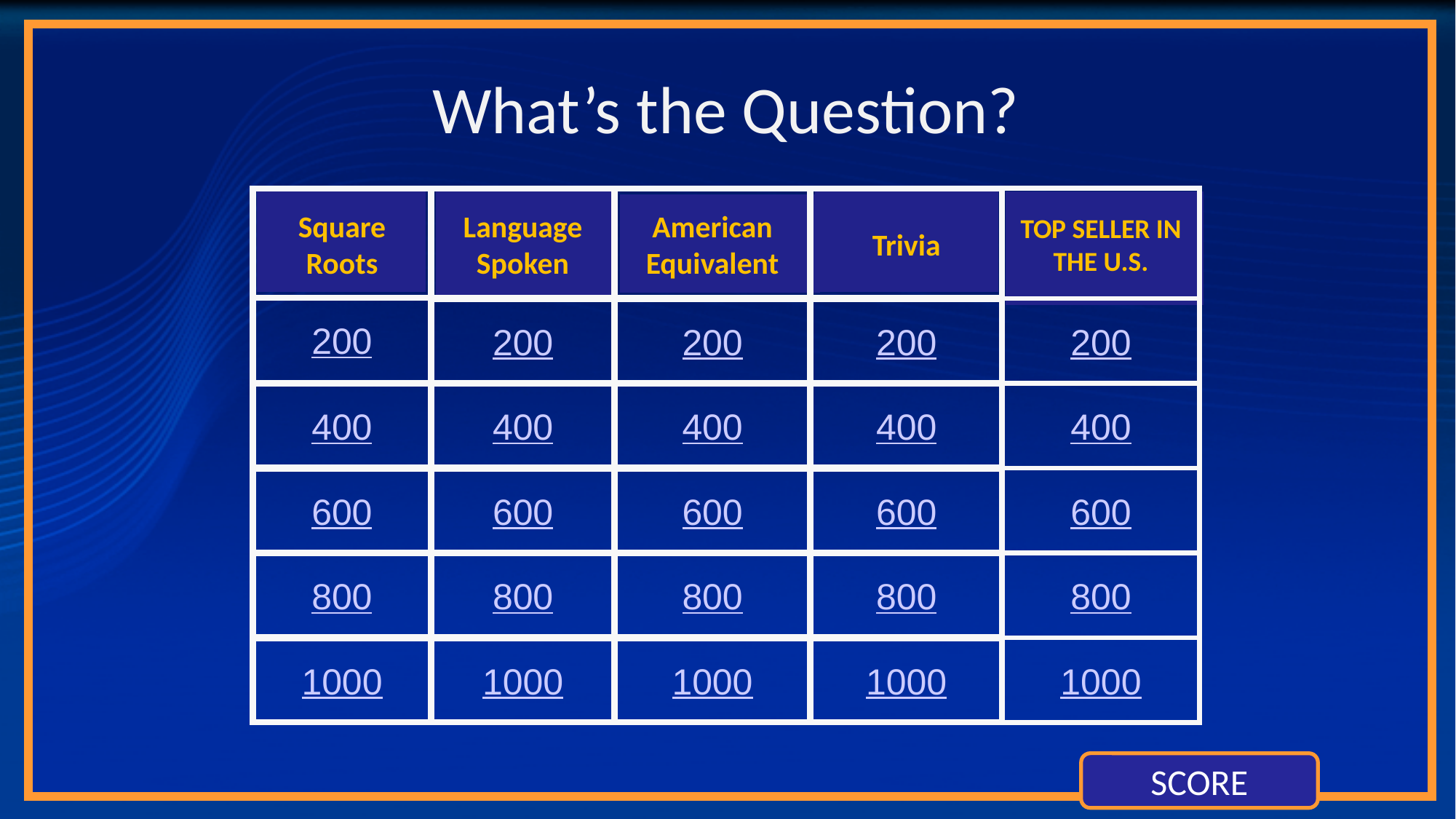

What’s the Question?

Square
Roots

Language
Spoken

American
Equivalent

Trivia
TOP SELLER IN THE U.S.

200

200

200

200
200

400

400

400

400
400

600

600

600

600
600

800

800

800

800
800

1000

1000

1000

1000
1000

SCORE